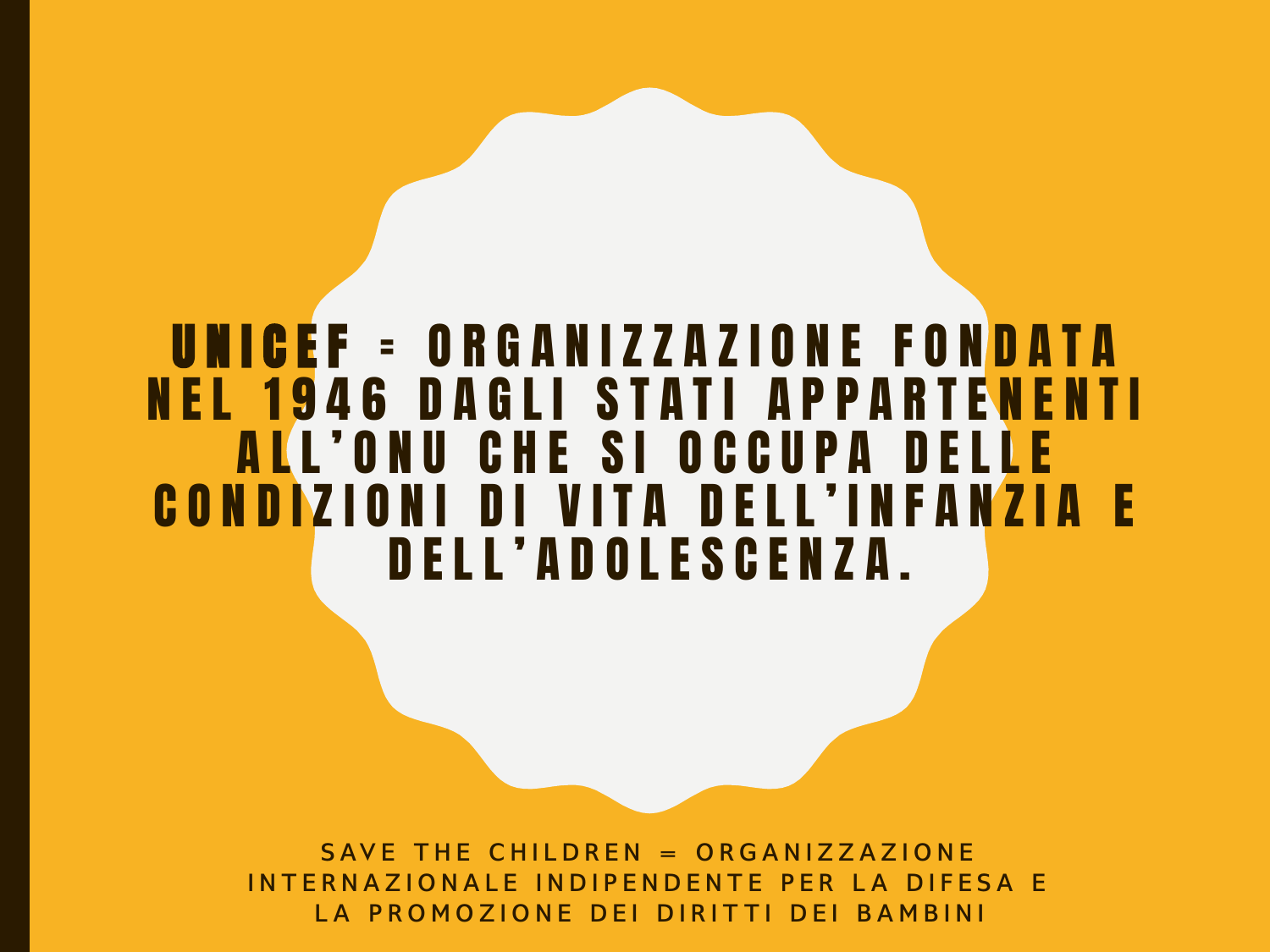

# UNICEF = organizzazione fondata nel 1946 dagli stati appartenenti all’ONU che si occupa delle condizioni di vita dell’infanzia e dell’adolescenza.
SAVE THE CHILDREN = organizzazione internazionale indipendente per la difesa e la promozione dei diritti dei bambini